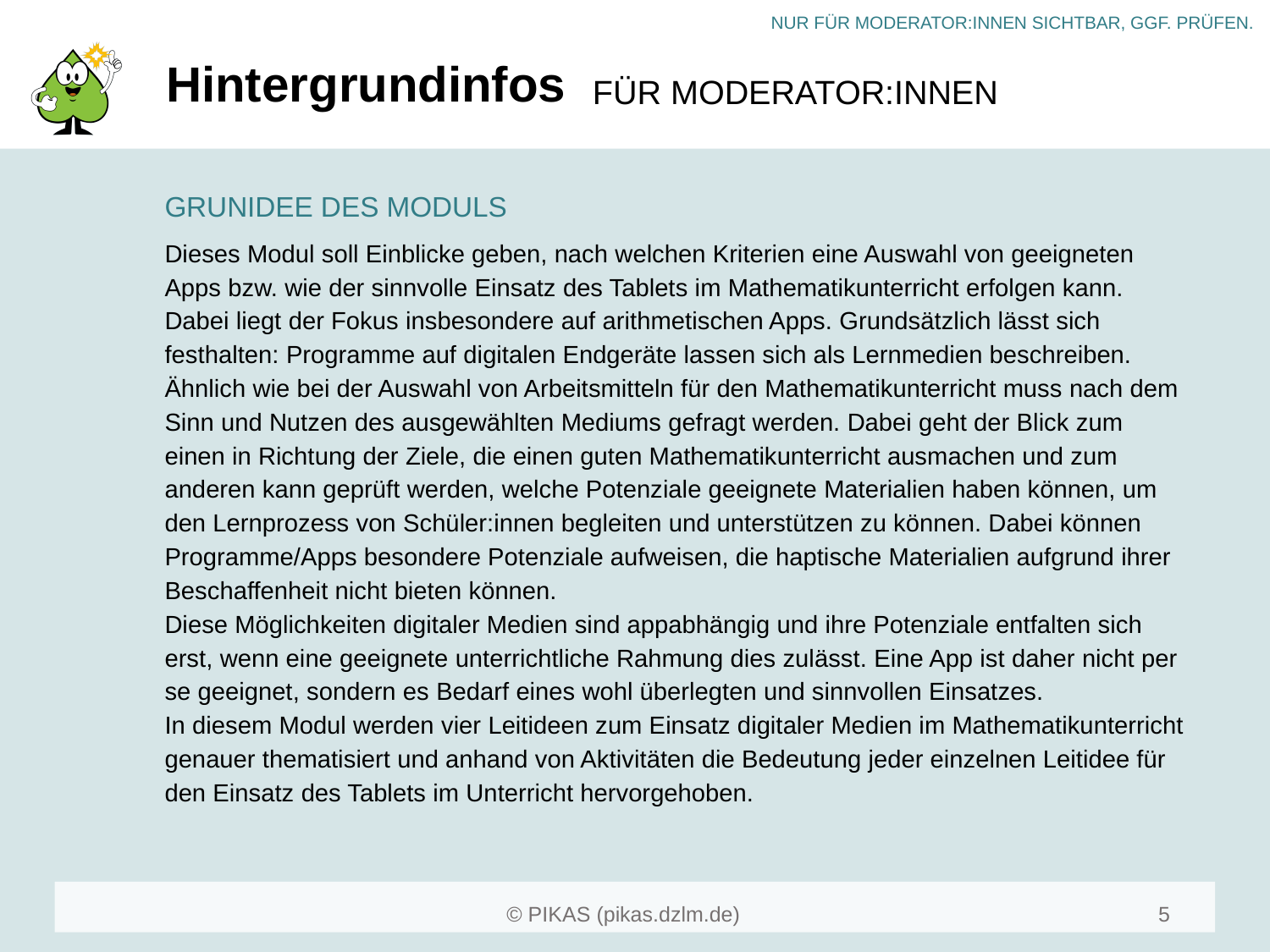

# Hintergrundinfos
GRUNIDEE DES MODULS
Dieses Modul soll Einblicke geben, nach welchen Kriterien eine Auswahl von geeigneten Apps bzw. wie der sinnvolle Einsatz des Tablets im Mathematikunterricht erfolgen kann. Dabei liegt der Fokus insbesondere auf arithmetischen Apps. Grundsätzlich lässt sich festhalten: Programme auf digitalen Endgeräte lassen sich als Lernmedien beschreiben. Ähnlich wie bei der Auswahl von Arbeitsmitteln für den Mathematikunterricht muss nach dem Sinn und Nutzen des ausgewählten Mediums gefragt werden. Dabei geht der Blick zum einen in Richtung der Ziele, die einen guten Mathematikunterricht ausmachen und zum anderen kann geprüft werden, welche Potenziale geeignete Materialien haben können, um den Lernprozess von Schüler:innen begleiten und unterstützen zu können. Dabei können Programme/Apps besondere Potenziale aufweisen, die haptische Materialien aufgrund ihrer Beschaffenheit nicht bieten können.
Diese Möglichkeiten digitaler Medien sind appabhängig und ihre Potenziale entfalten sich erst, wenn eine geeignete unterrichtliche Rahmung dies zulässt. Eine App ist daher nicht per se geeignet, sondern es Bedarf eines wohl überlegten und sinnvollen Einsatzes.
In diesem Modul werden vier Leitideen zum Einsatz digitaler Medien im Mathematikunterricht genauer thematisiert und anhand von Aktivitäten die Bedeutung jeder einzelnen Leitidee für den Einsatz des Tablets im Unterricht hervorgehoben.

5